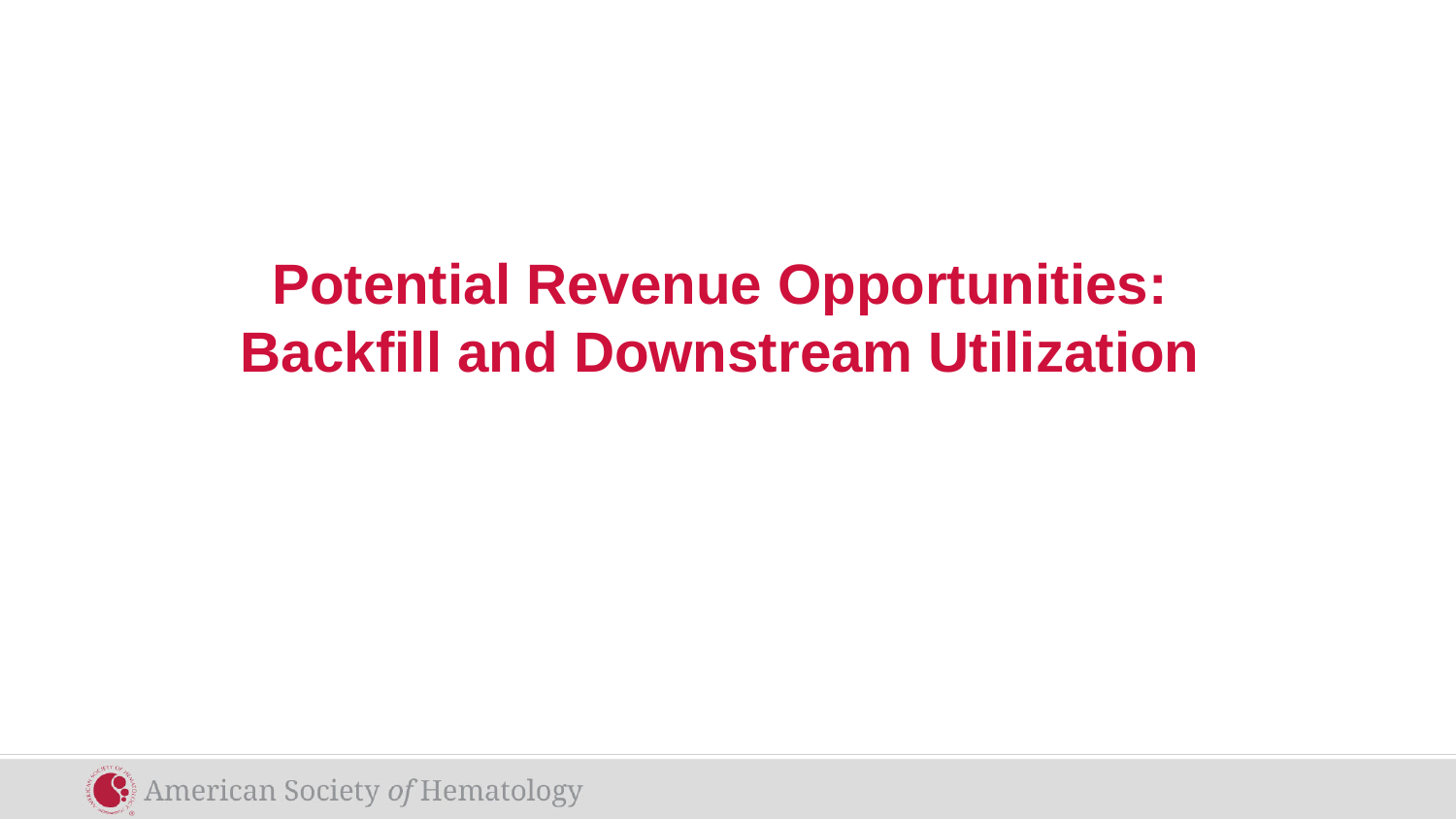

# Potential Revenue Opportunities: Backfill and Downstream Utilization